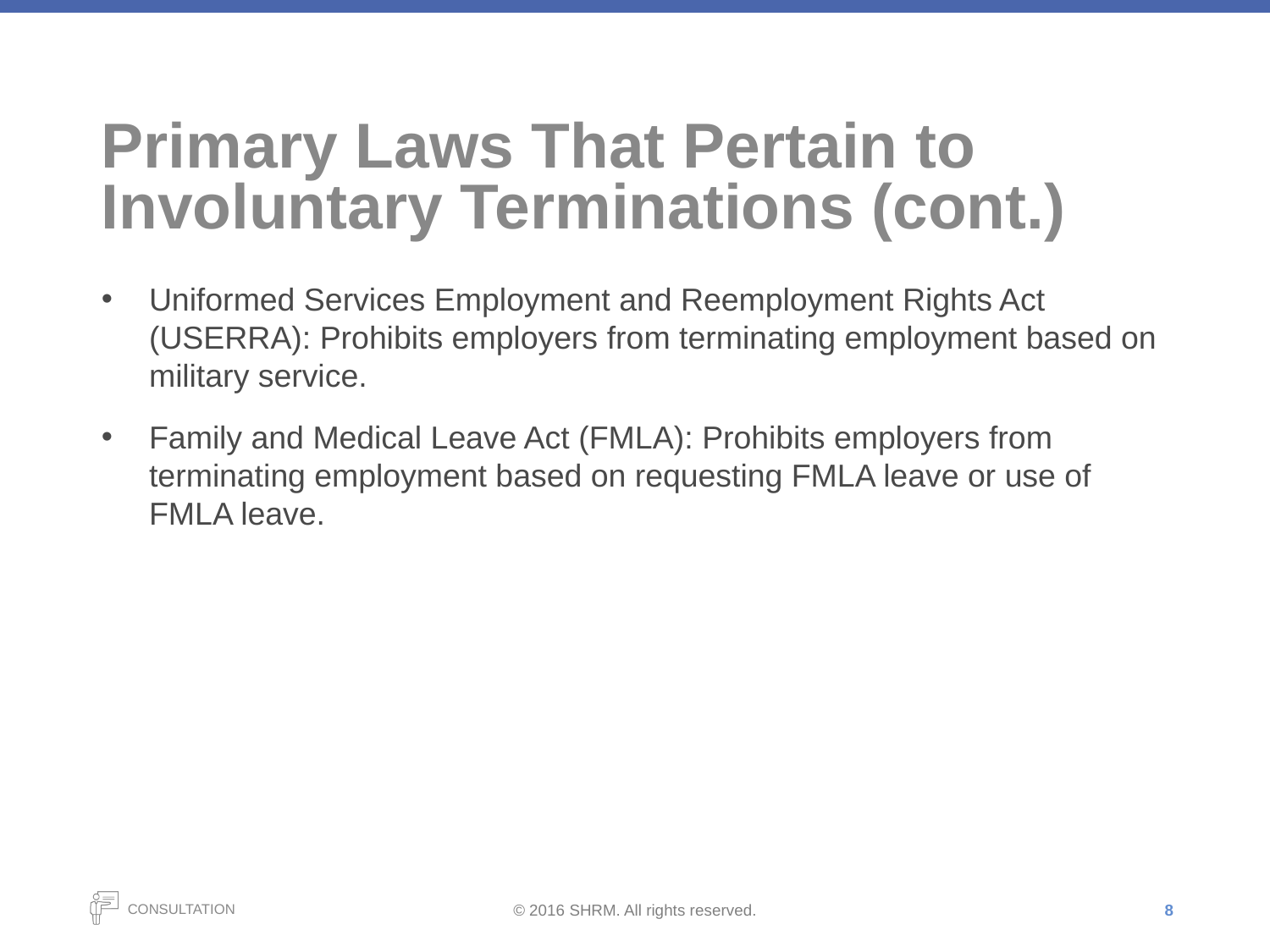

# Primary Laws That Pertain to Involuntary Terminations (cont.)
Uniformed Services Employment and Reemployment Rights Act (USERRA): Prohibits employers from terminating employment based on military service.
Family and Medical Leave Act (FMLA): Prohibits employers from terminating employment based on requesting FMLA leave or use of FMLA leave.

8